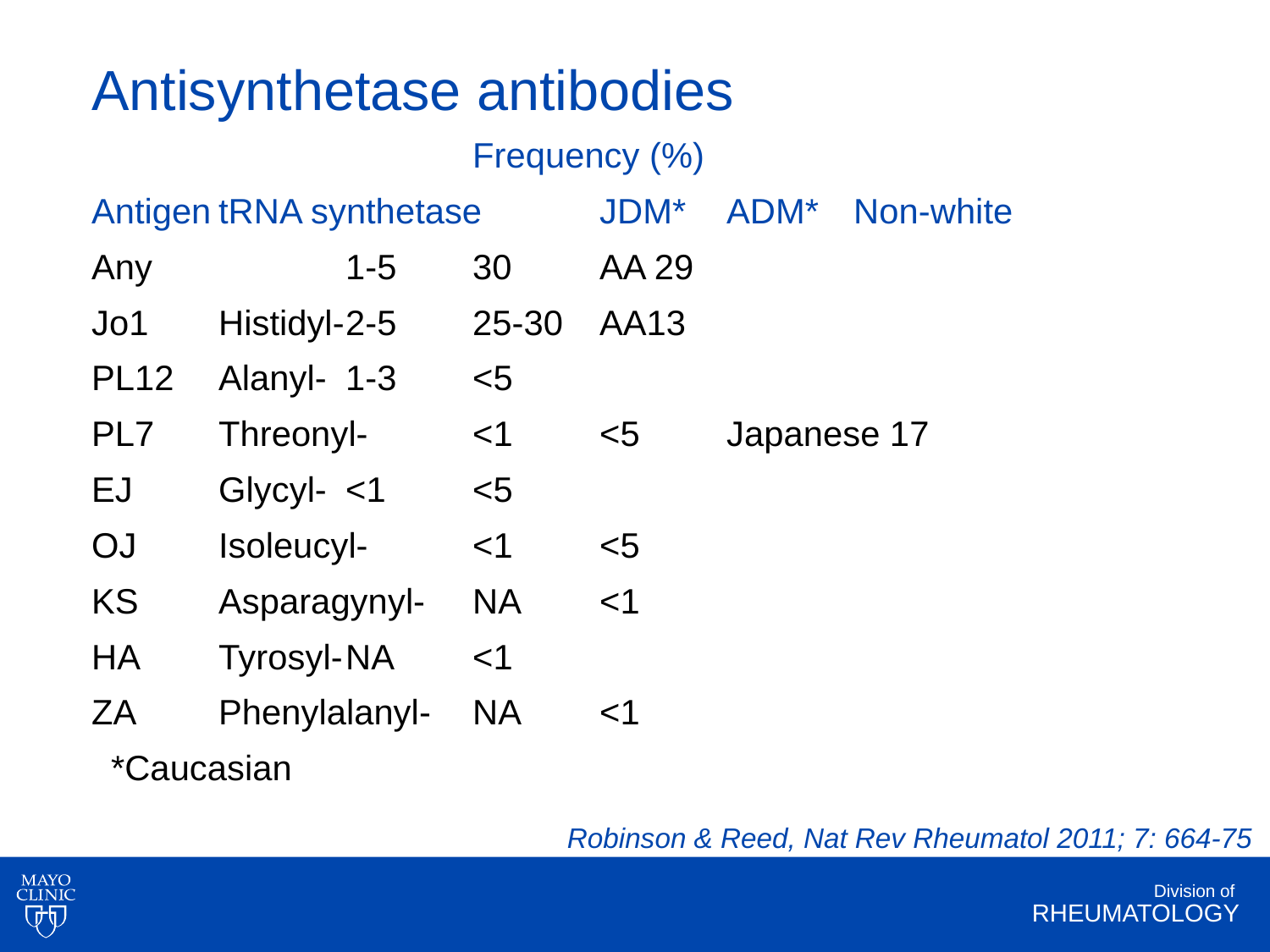

# Antisynthetase antibodies
			Frequency (%)
Antigen	tRNA synthetase	JDM*	ADM*	Non-white
Any		1-5	30	AA 29
Jo1	Histidyl-	2-5	25-30	AA13
PL12	Alanyl-	1-3	<5
PL7	Threonyl-	<1	<5	Japanese 17
EJ	Glycyl-	<1	<5
OJ	Isoleucyl-	<1	<5
KS	Asparagynyl-	NA	<1
HA	Tyrosyl-	NA	<1
ZA	Phenylalanyl-	NA	<1
  *Caucasian
Robinson & Reed, Nat Rev Rheumatol 2011; 7: 664-75